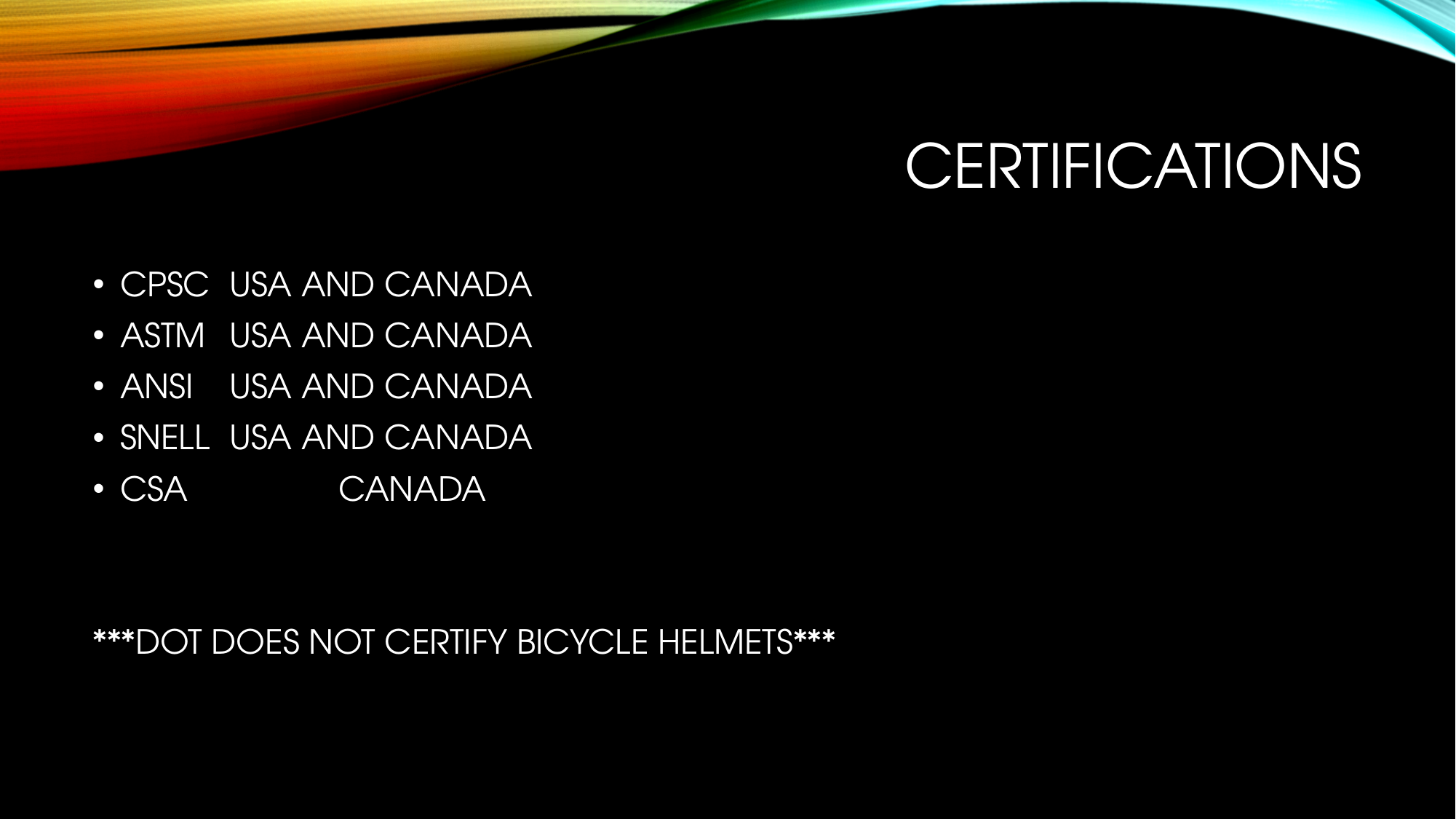

# CERTIFICATIONS
CPSC	USA AND CANADA
ASTM 	USA AND CANADA
ANSI 	USA AND CANADA
SNELL 	USA AND CANADA
CSA 		CANADA

***DOT DOES NOT CERTIFY BICYCLE HELMETS***